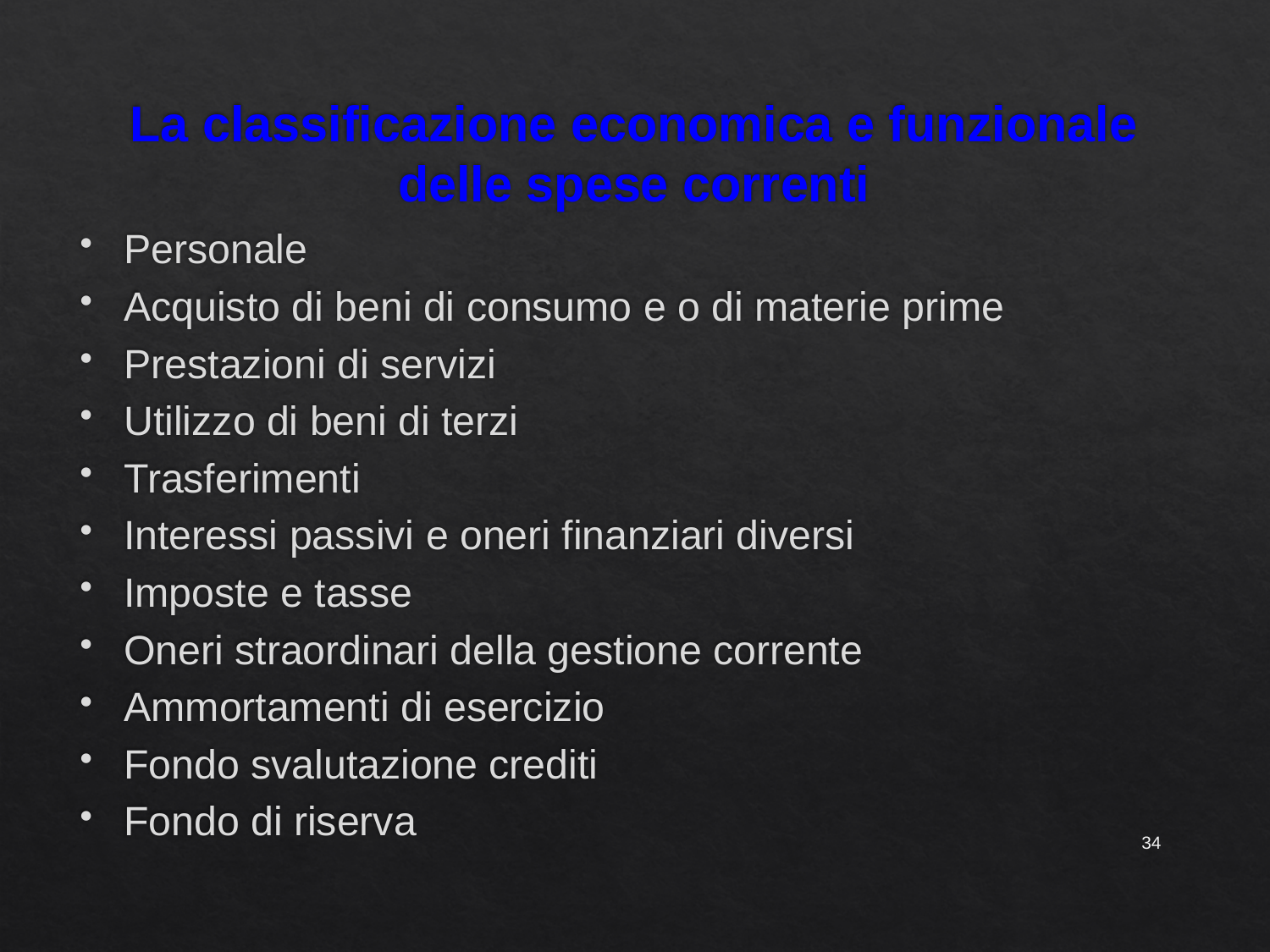

# La classificazione economica e funzionale delle spese correnti
Personale
Acquisto di beni di consumo e o di materie prime
Prestazioni di servizi
Utilizzo di beni di terzi
Trasferimenti
Interessi passivi e oneri finanziari diversi
Imposte e tasse
Oneri straordinari della gestione corrente
Ammortamenti di esercizio
Fondo svalutazione crediti
Fondo di riserva
34